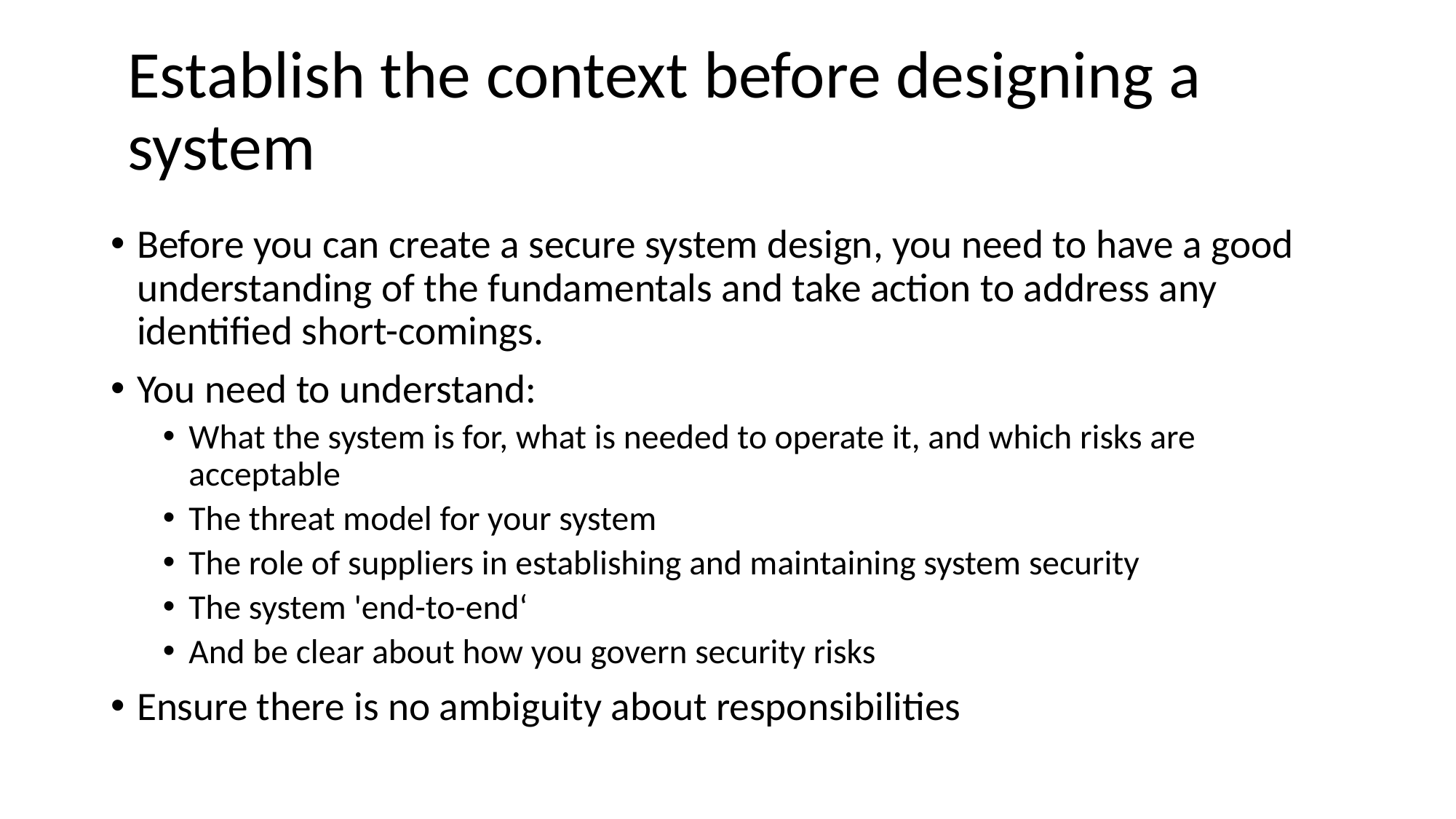

# Establish the context before designing a system
Before you can create a secure system design, you need to have a good understanding of the fundamentals and take action to address any identified short-comings.
You need to understand:
What the system is for, what is needed to operate it, and which risks are acceptable
The threat model for your system
The role of suppliers in establishing and maintaining system security
The system 'end-to-end‘
And be clear about how you govern security risks
Ensure there is no ambiguity about responsibilities